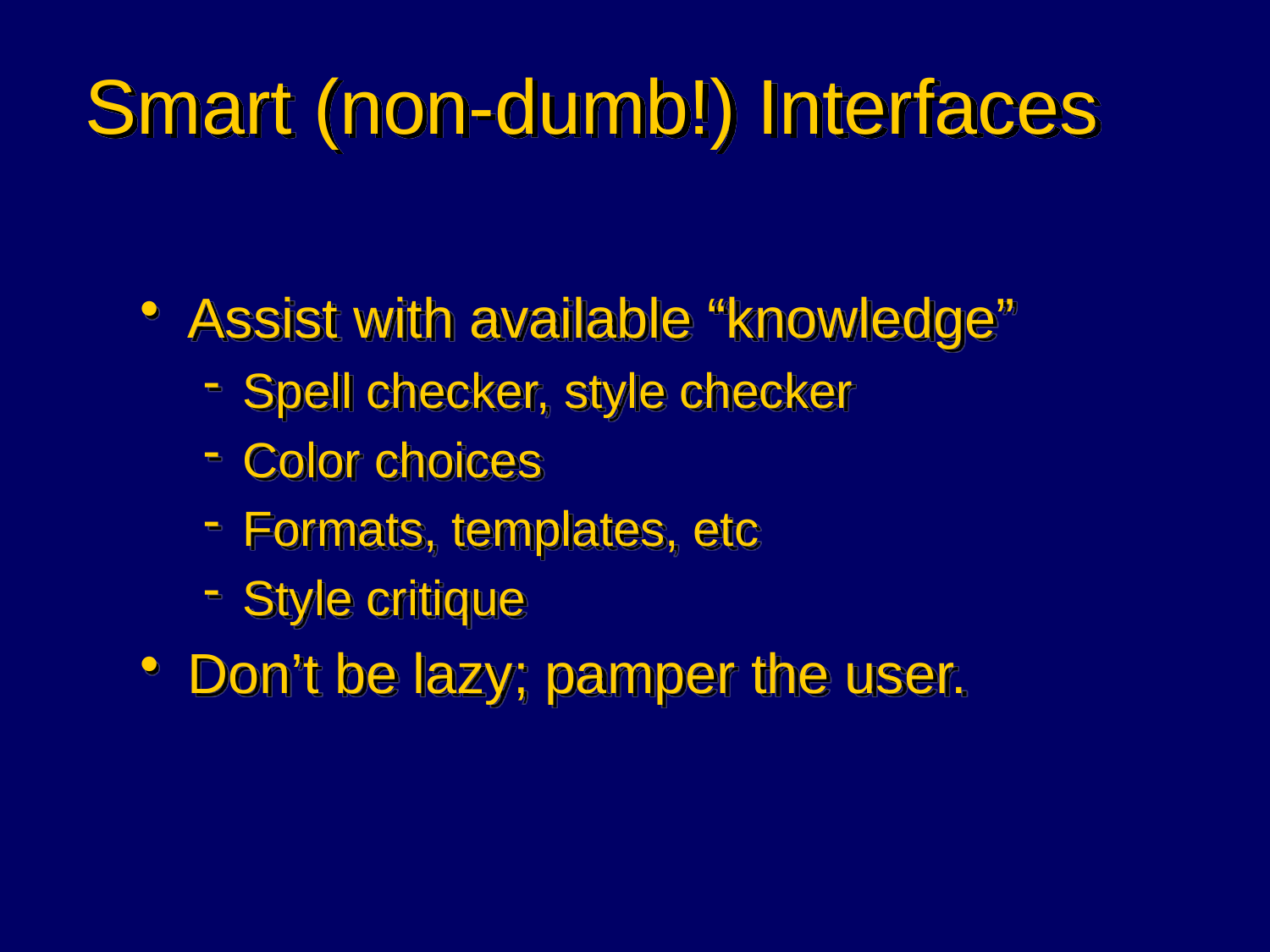

# Smart (non-dumb!) Interfaces
Assist with available “knowledge”
Spell checker, style checker
Color choices
Formats, templates, etc
Style critique
Don’t be lazy; pamper the user.